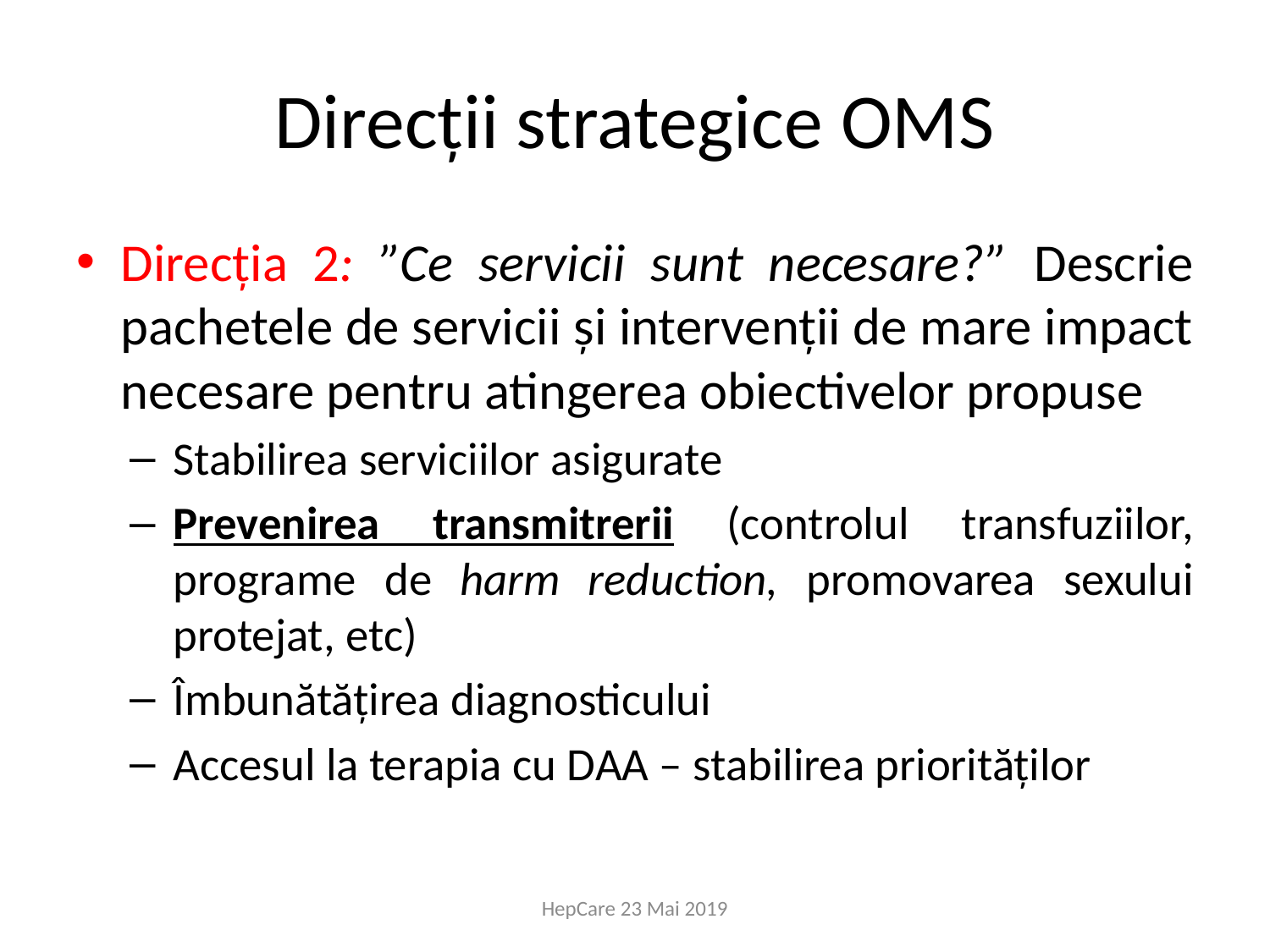

# Direcții strategice OMS
Direcția 2: ”Ce servicii sunt necesare?” Descrie pachetele de servicii și intervenții de mare impact necesare pentru atingerea obiectivelor propuse
Stabilirea serviciilor asigurate
Prevenirea transmitrerii (controlul transfuziilor, programe de harm reduction, promovarea sexului protejat, etc)
Îmbunătățirea diagnosticului
Accesul la terapia cu DAA – stabilirea priorităților

HepCare 23 Mai 2019